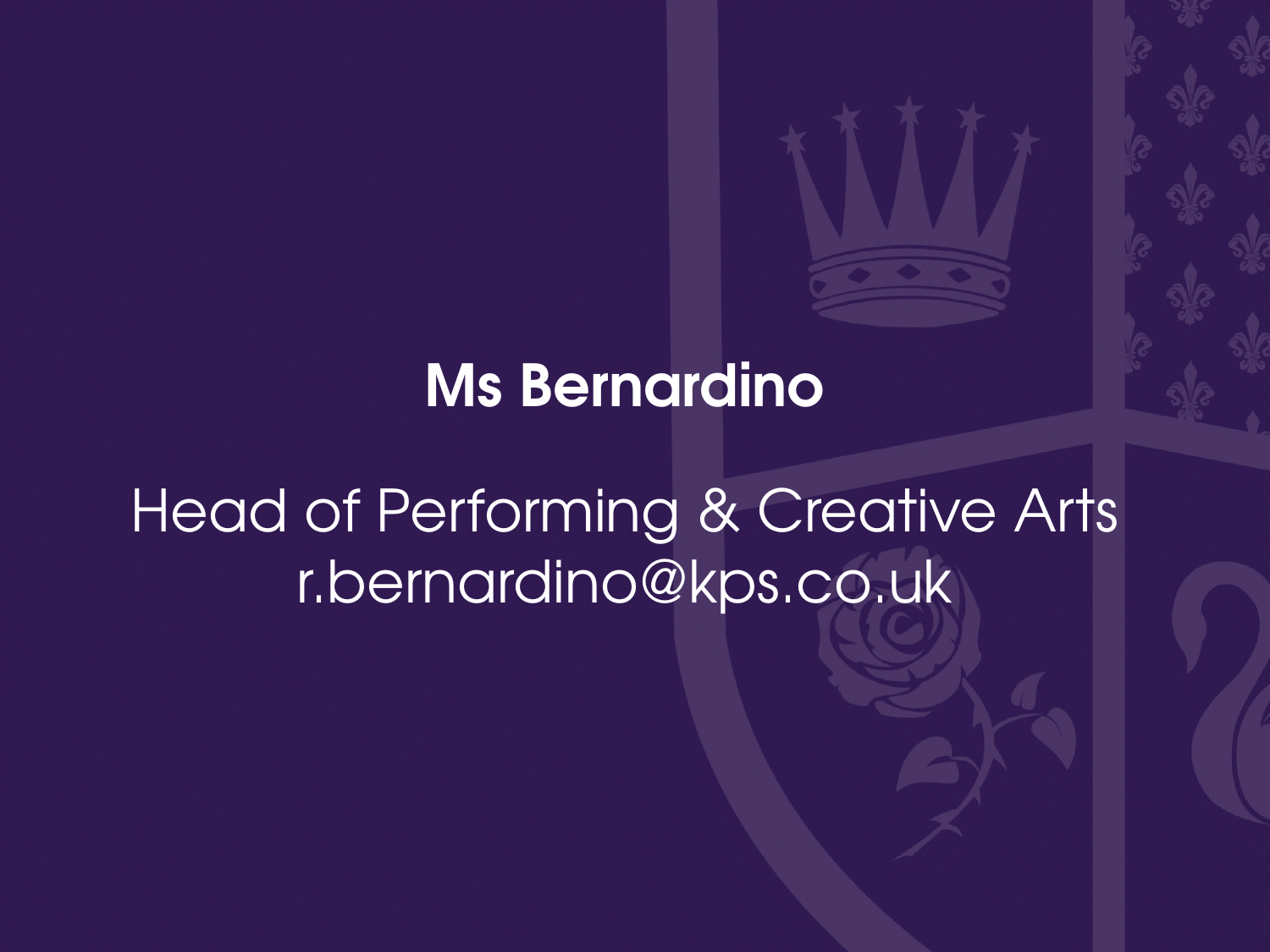

# Ms Bernardino Head of Performing & Creative Arts
r.bernardino@kps.co.uk